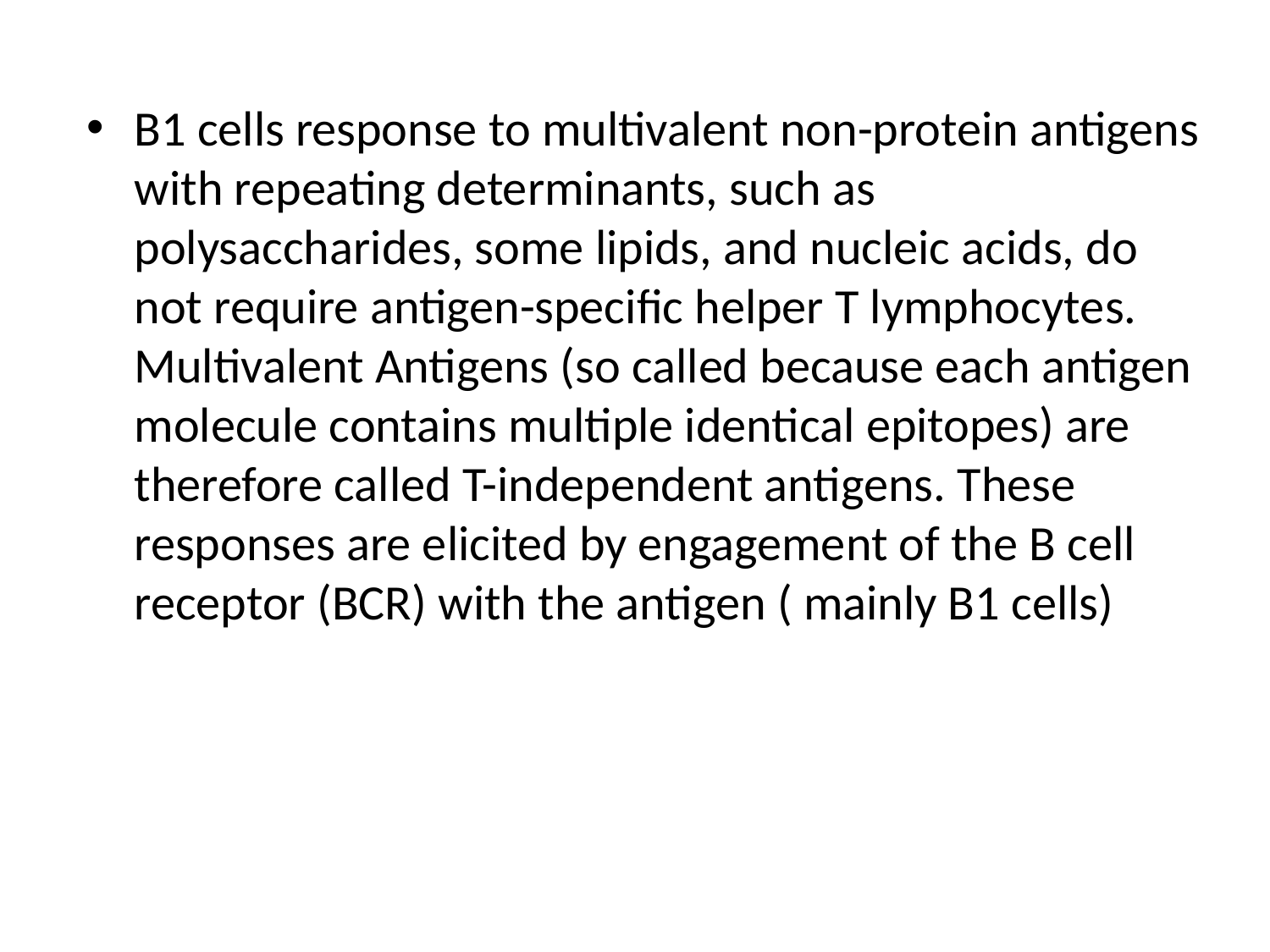

B1 cells response to multivalent non-protein antigens with repeating determinants, such as polysaccharides, some lipids, and nucleic acids, do not require antigen-specific helper T lymphocytes. Multivalent Antigens (so called because each antigen molecule contains multiple identical epitopes) are therefore called T-independent antigens. These responses are elicited by engagement of the B cell receptor (BCR) with the antigen ( mainly B1 cells)